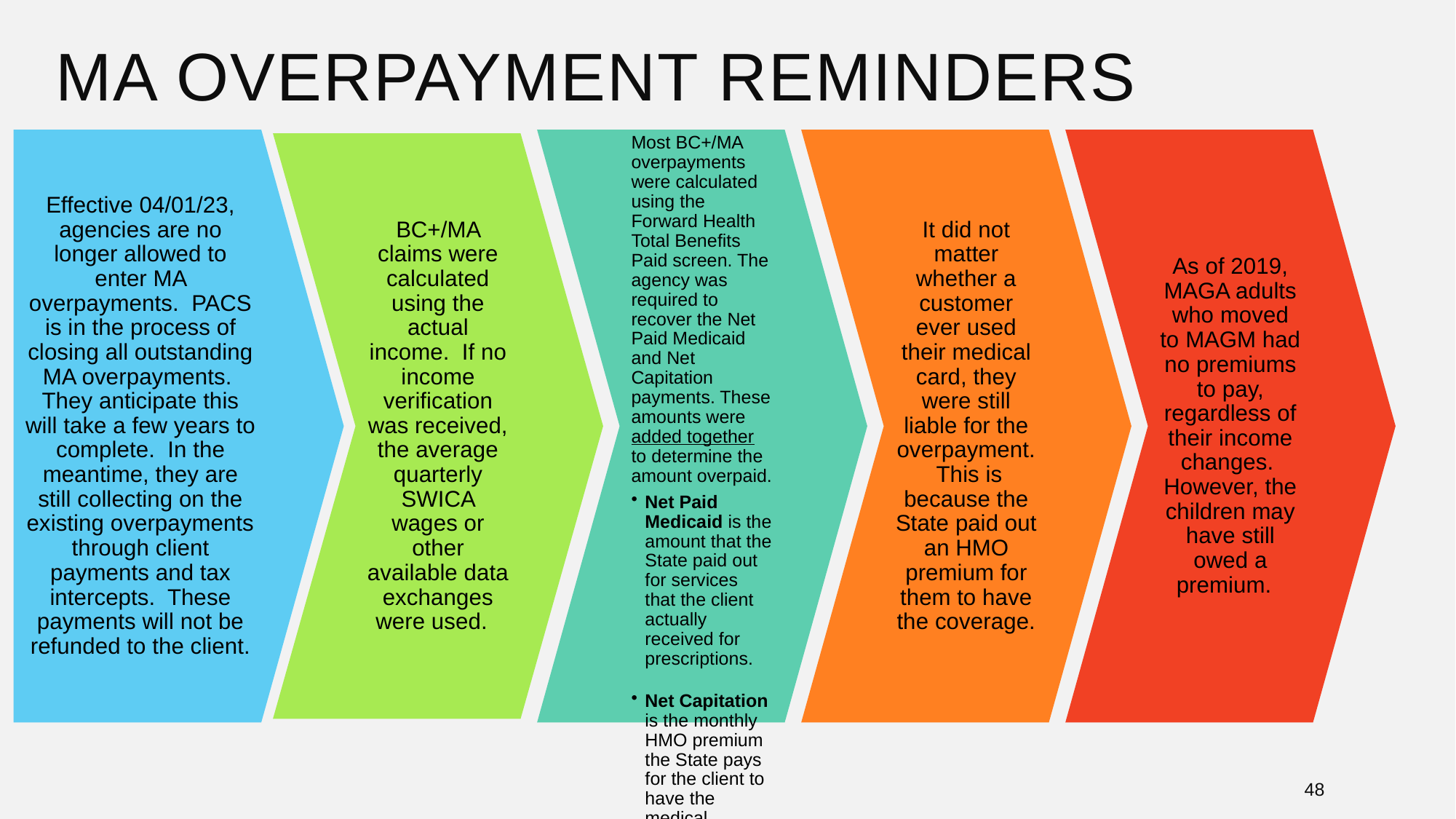

MA Overpayment reminders
Effective 04/01/23, agencies are no longer allowed to enter MA overpayments.  PACS is in the process of closing all outstanding MA overpayments.  They anticipate this will take a few years to complete.  In the meantime, they are still collecting on the existing overpayments through client payments and tax intercepts.  These payments will not be refunded to the client.
BC+/MA claims were calculated using the actual income.  If no income verification was received, the average quarterly SWICA wages or other available data exchanges were used.
Most BC+/MA overpayments were calculated using the Forward Health Total Benefits Paid screen. The agency was required to recover the Net Paid Medicaid and Net Capitation payments. These amounts were added together to determine the amount overpaid.
Net Paid Medicaid is the amount that the State paid out for services that the client actually received for prescriptions.
Net Capitation is the monthly HMO premium the State pays for the client to have the medical coverage each month.
It did not matter whether a customer ever used their medical card, they were still liable for the overpayment.  This is because the State paid out an HMO premium for them to have the coverage.
As of 2019, MAGA adults who moved to MAGM had no premiums to pay, regardless of their income changes.  However, the children may have still owed a premium.
48